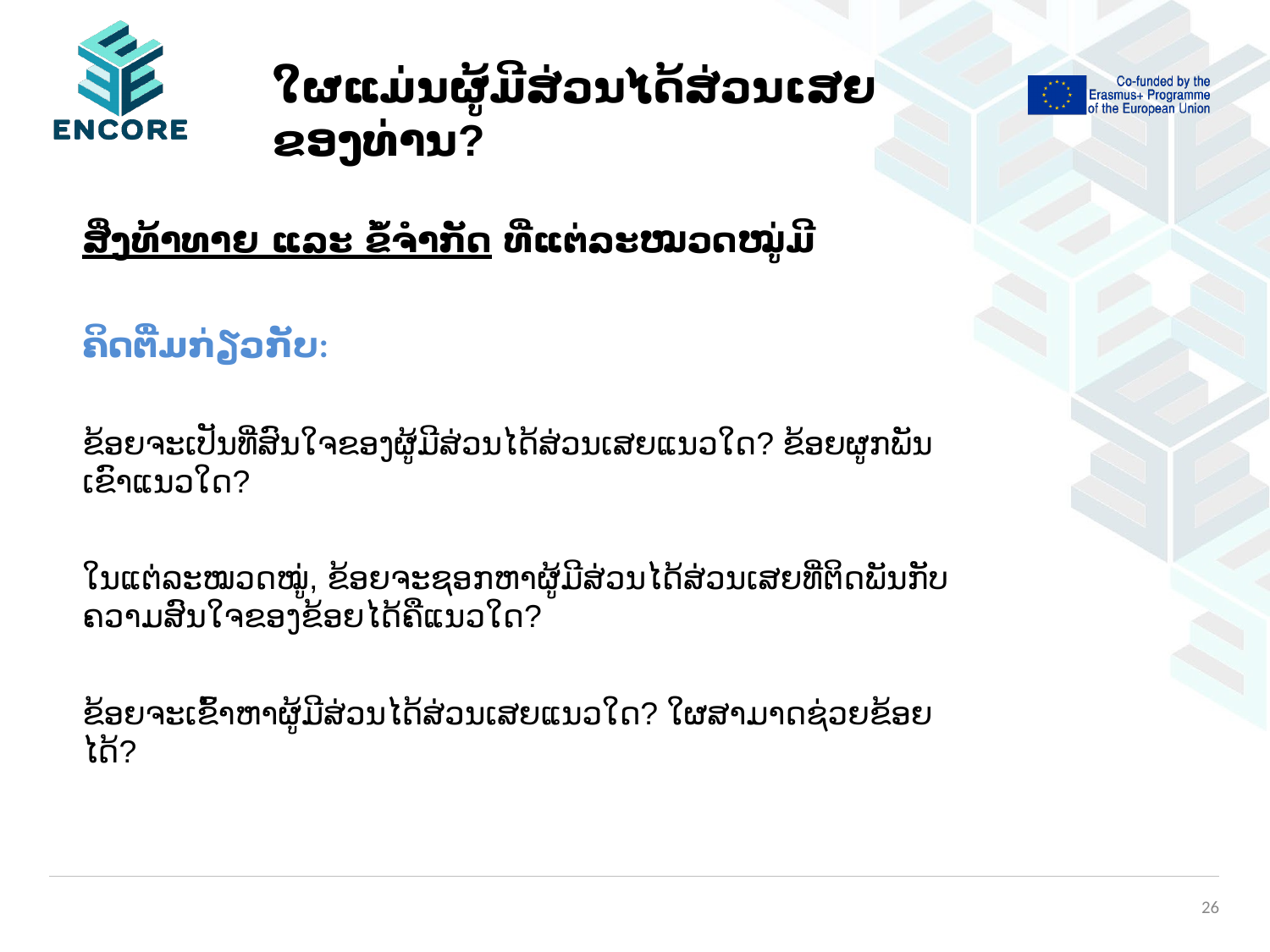

# ໃຜແມ່ນຜູ້ມີສ່ວນໄດ້ສ່ວນເສຍຂອງທ່ານ?
ສິ່ງທ້າທາຍ ແລະ ຂໍ້ຈຳກັດ ທີ່ແຕ່ລະໝວດໝູ່ມີ

ຄິດຕື່ມກ່ຽວກັບ:

ຂ້ອຍຈະເປັນທີ່ສົນໃຈຂອງຜູ້ມີສ່ວນໄດ້ສ່ວນເສຍແນວໃດ? ຂ້ອຍຜູກພັນເຂົາແນວໃດ?

ໃນແຕ່ລະໝວດໝູ່, ຂ້ອຍຈະຊອກຫາຜູ້ມີສ່ວນໄດ້ສ່ວນເສຍທີ່ຕິດພັນກັບຄວາມສົນໃຈຂອງຂ້ອຍໄດ້ຄືແນວໃດ?

ຂ້ອຍຈະເຂົ້າຫາຜູ້ມີສ່ວນໄດ້ສ່ວນເສຍແນວໃດ? ໃຜສາມາດຊ່ວຍຂ້ອຍໄດ້?​
26